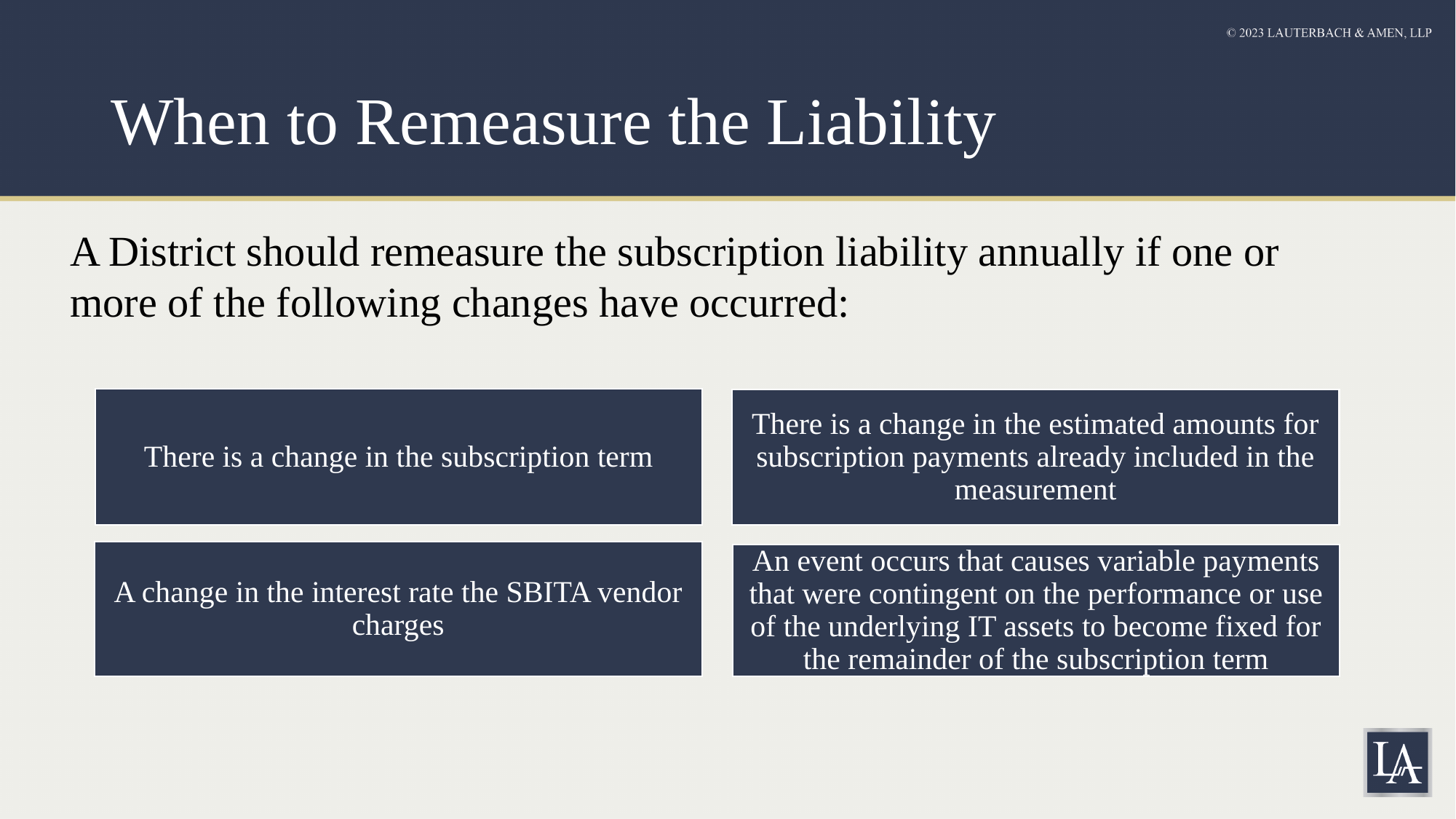

# When to Remeasure the Liability
A District should remeasure the subscription liability annually if one or more of the following changes have occurred:
There is a change in the subscription term
There is a change in the estimated amounts for subscription payments already included in the measurement
A change in the interest rate the SBITA vendor charges
An event occurs that causes variable payments that were contingent on the performance or use of the underlying IT assets to become fixed for the remainder of the subscription term
15